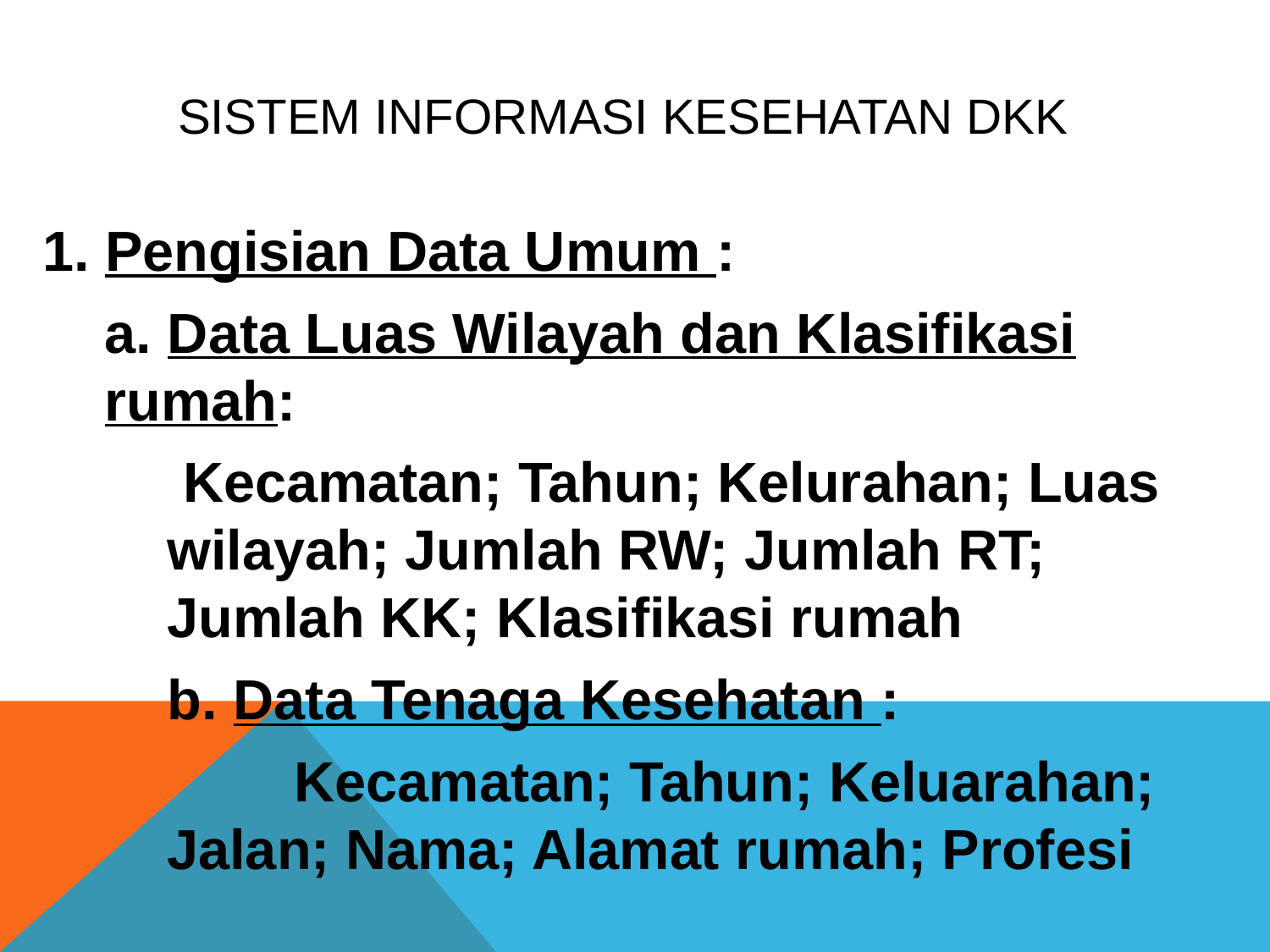

# SISTEM INFORMASI KESEHATAN DKK
1. Pengisian Data Umum :
	a. Data Luas Wilayah dan Klasifikasi rumah:
	 Kecamatan; Tahun; Kelurahan; Luas wilayah; Jumlah RW; Jumlah RT; Jumlah KK; Klasifikasi rumah
	b. Data Tenaga Kesehatan :
		Kecamatan; Tahun; Keluarahan; Jalan; Nama; Alamat rumah; Profesi